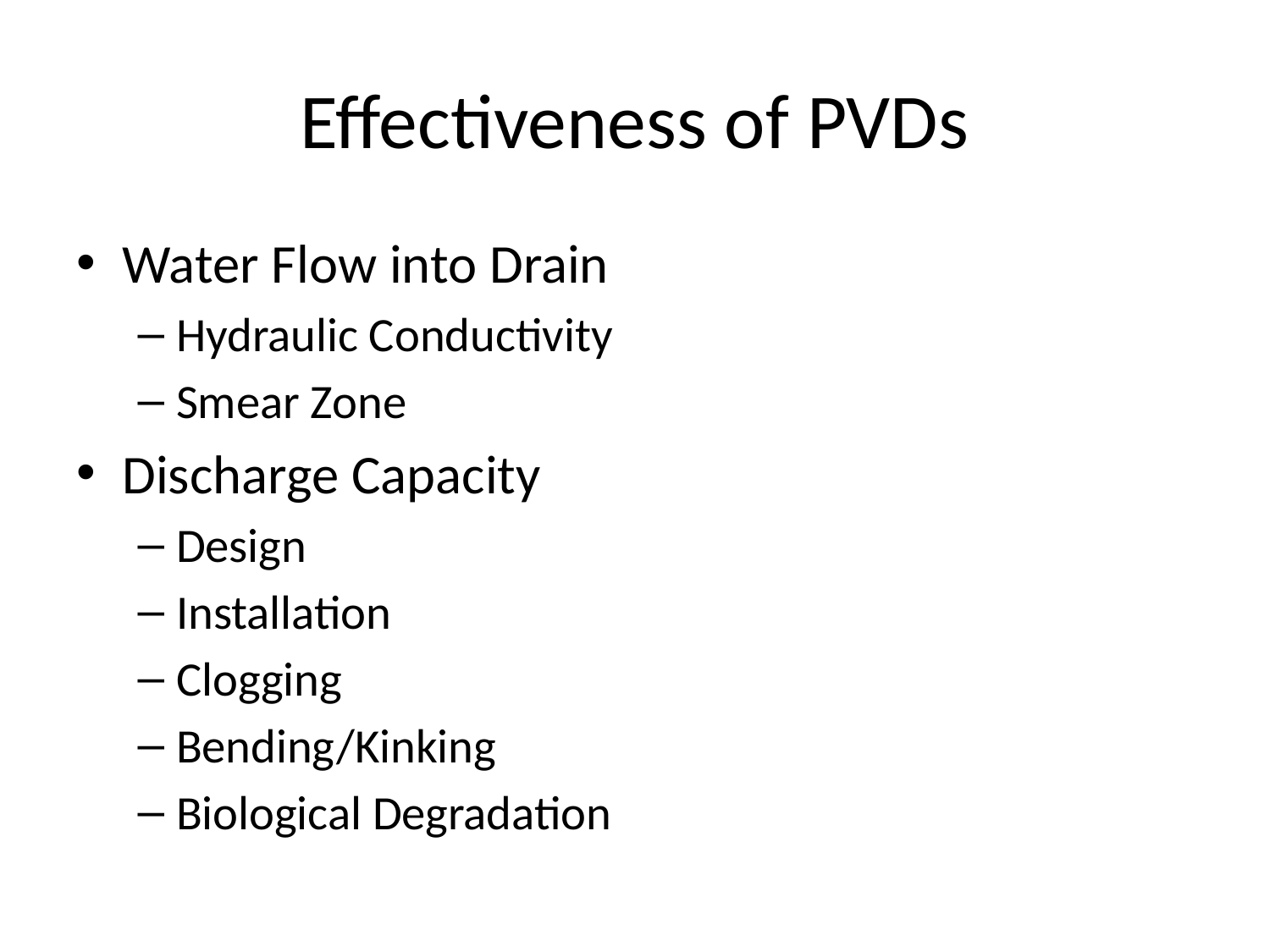

# Effectiveness of PVDs
Water Flow into Drain
Hydraulic Conductivity
Smear Zone
Discharge Capacity
Design
Installation
Clogging
Bending/Kinking
Biological Degradation